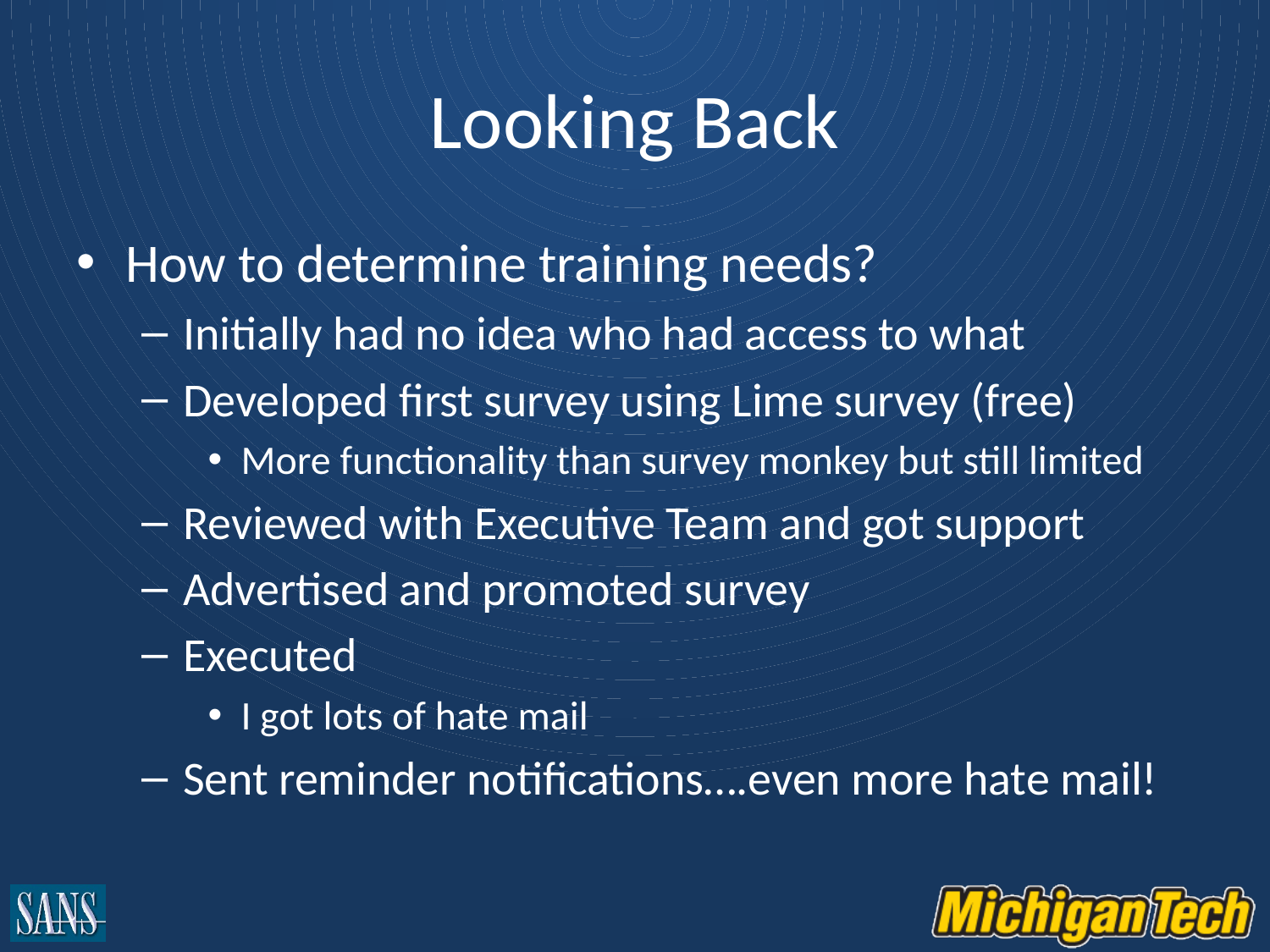

# Looking Back
How to determine training needs?
Initially had no idea who had access to what
Developed first survey using Lime survey (free)
More functionality than survey monkey but still limited
Reviewed with Executive Team and got support
Advertised and promoted survey
Executed
I got lots of hate mail
Sent reminder notifications….even more hate mail!